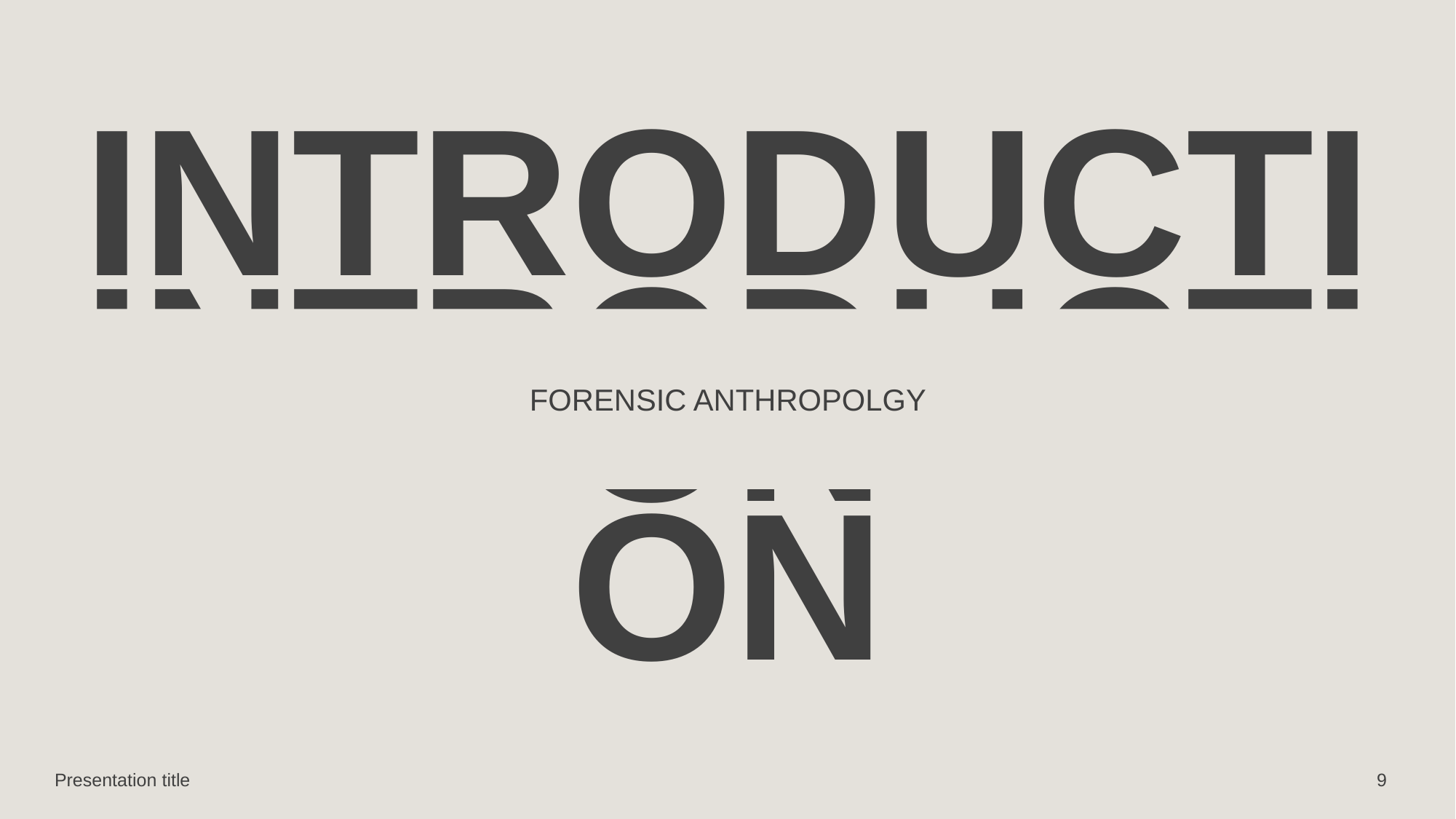

# INTRODUCTION
FORENSIC ANTHROPOLGY
INTRODUCTION
Presentation title
9